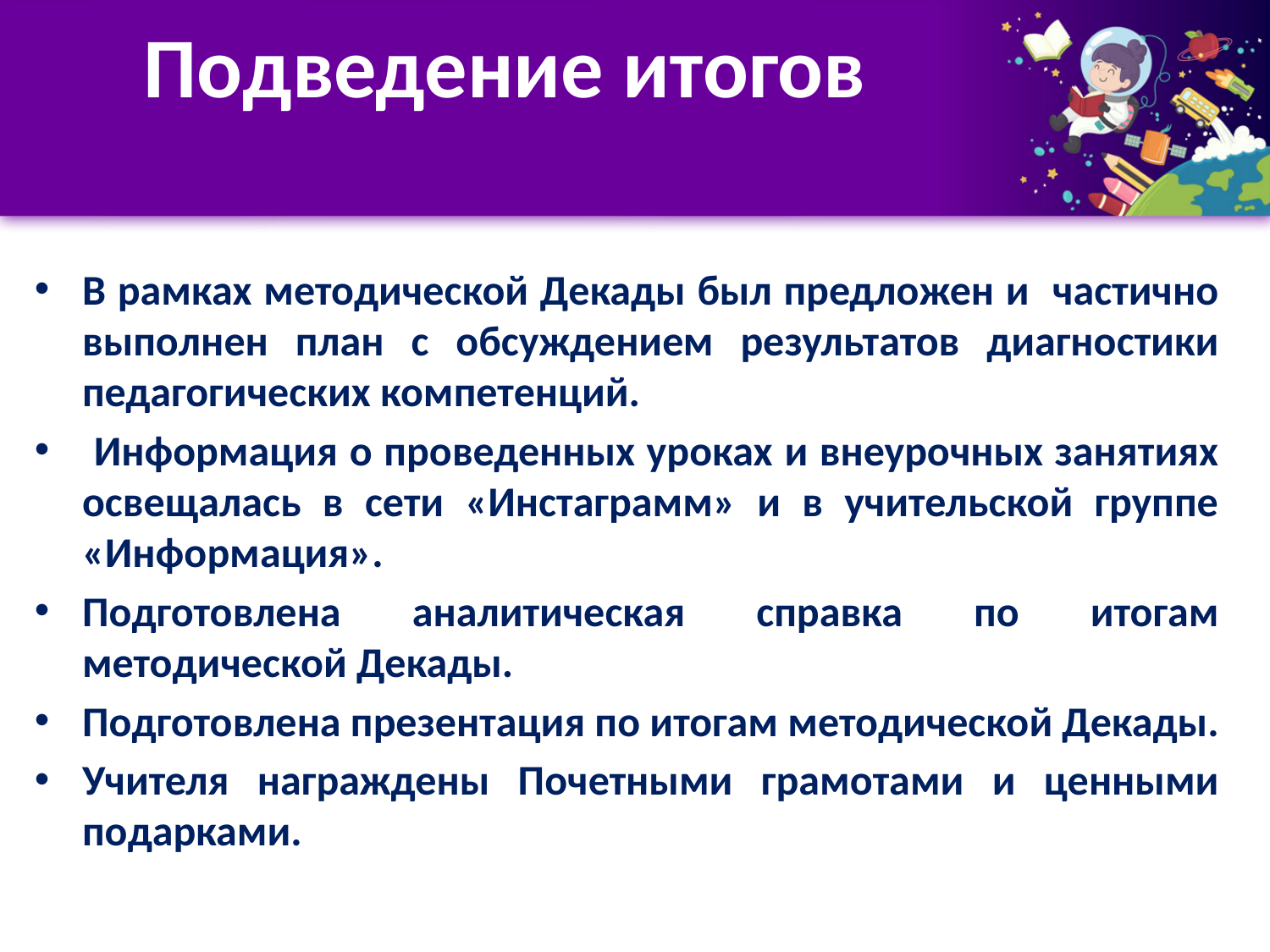

# Подведение итогов
В рамках методической Декады был предложен и  частично выполнен план с обсуждением результатов диагностики педагогических компетенций.
 Информация о проведенных уроках и внеурочных занятиях освещалась в сети «Инстаграмм» и в учительской группе «Информация».
Подготовлена аналитическая справка по итогам методической Декады.
Подготовлена презентация по итогам методической Декады.
Учителя награждены Почетными грамотами и ценными подарками.